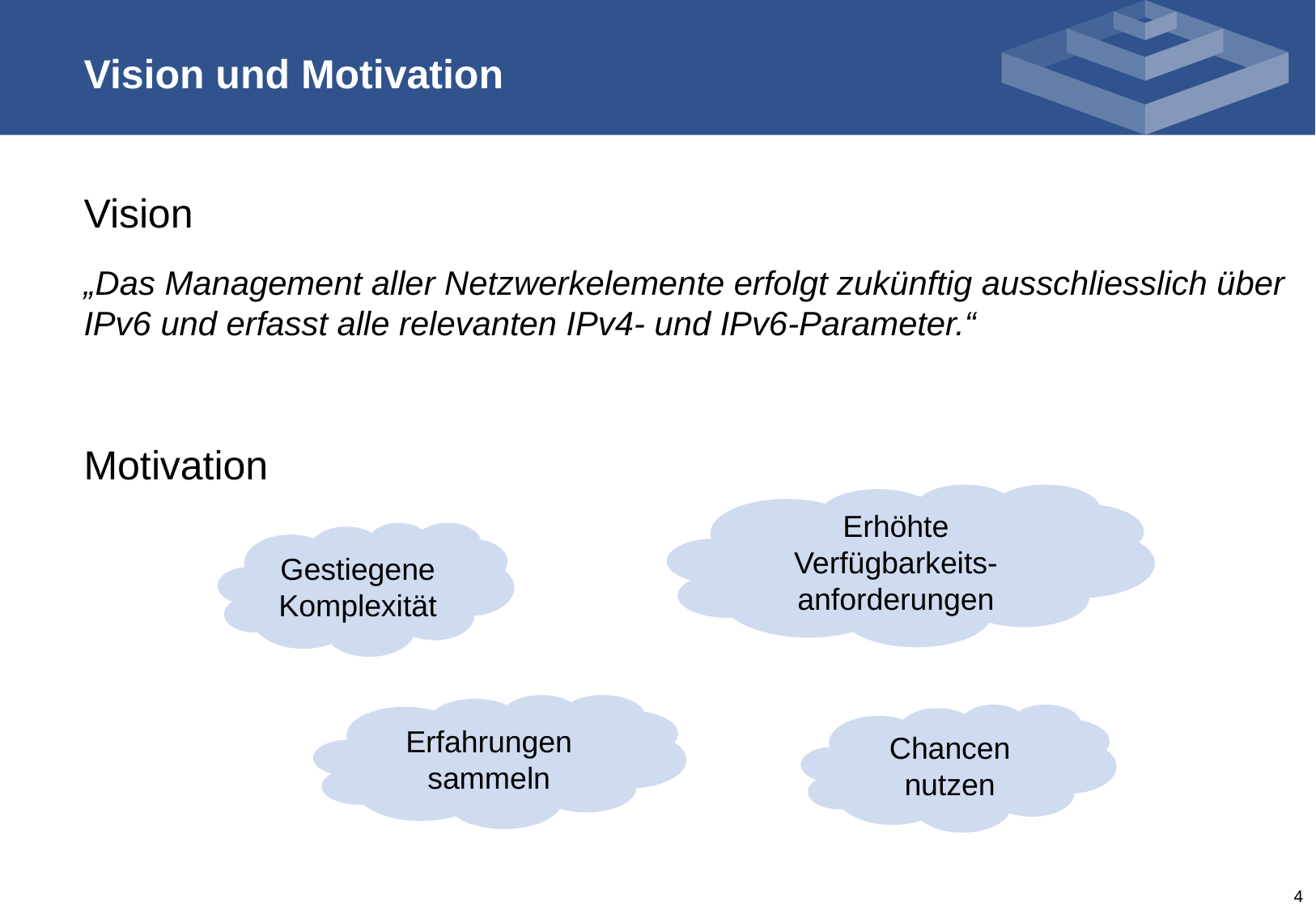

# Vision und Motivation
Vision
„Das Management aller Netzwerkelemente erfolgt zukünftig ausschliesslich über IPv6 und erfasst alle relevanten IPv4- und IPv6-Parameter.“

Motivation

Erhöhte Verfügbarkeits-anforderungen
Gestiegene Komplexität
Erfahrungen sammeln
Chancen nutzen
4